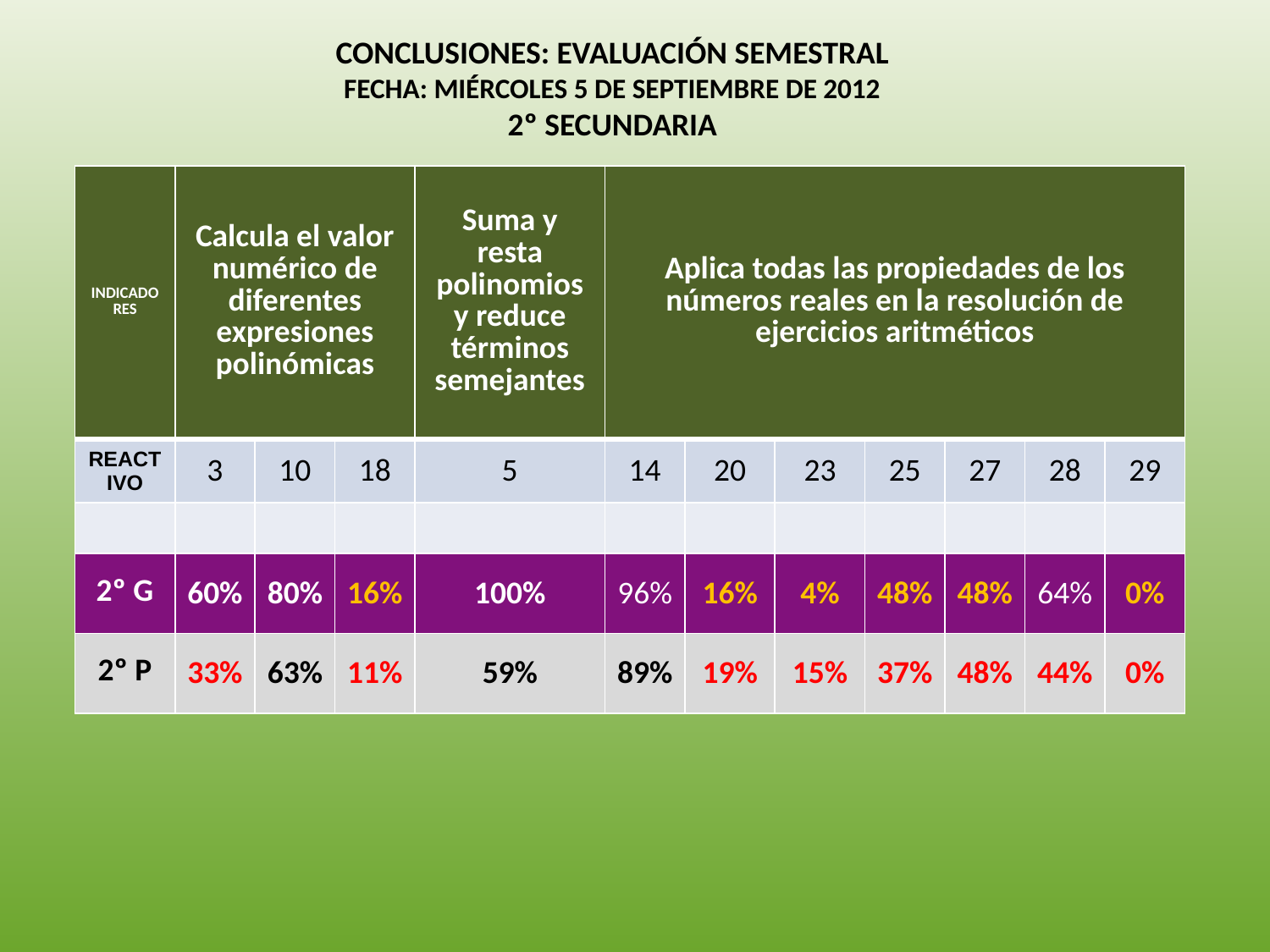

CONCLUSIONES: EVALUACIÓN SEMESTRAL
FECHA: MIÉRCOLES 5 DE SEPTIEMBRE DE 2012
2º SECUNDARIA
| INDICADORES | Calcula el valor numérico de diferentes expresiones polinómicas |  |  | Suma y resta polinomios y reduce términos semejantes | Aplica todas las propiedades de los números reales en la resolución de ejercicios aritméticos |  |  |  |  |  |  |
| --- | --- | --- | --- | --- | --- | --- | --- | --- | --- | --- | --- |
| REACTIVO | 3 | 10 | 18 | 5 | 14 | 20 | 23 | 25 | 27 | 28 | 29 |
|  |  |  |  |  |  |  |  |  |  |  |  |
| 2º G | 60% | 80% | 16% | 100% | 96% | 16% | 4% | 48% | 48% | 64% | 0% |
| 2º P | 33% | 63% | 11% | 59% | 89% | 19% | 15% | 37% | 48% | 44% | 0% |